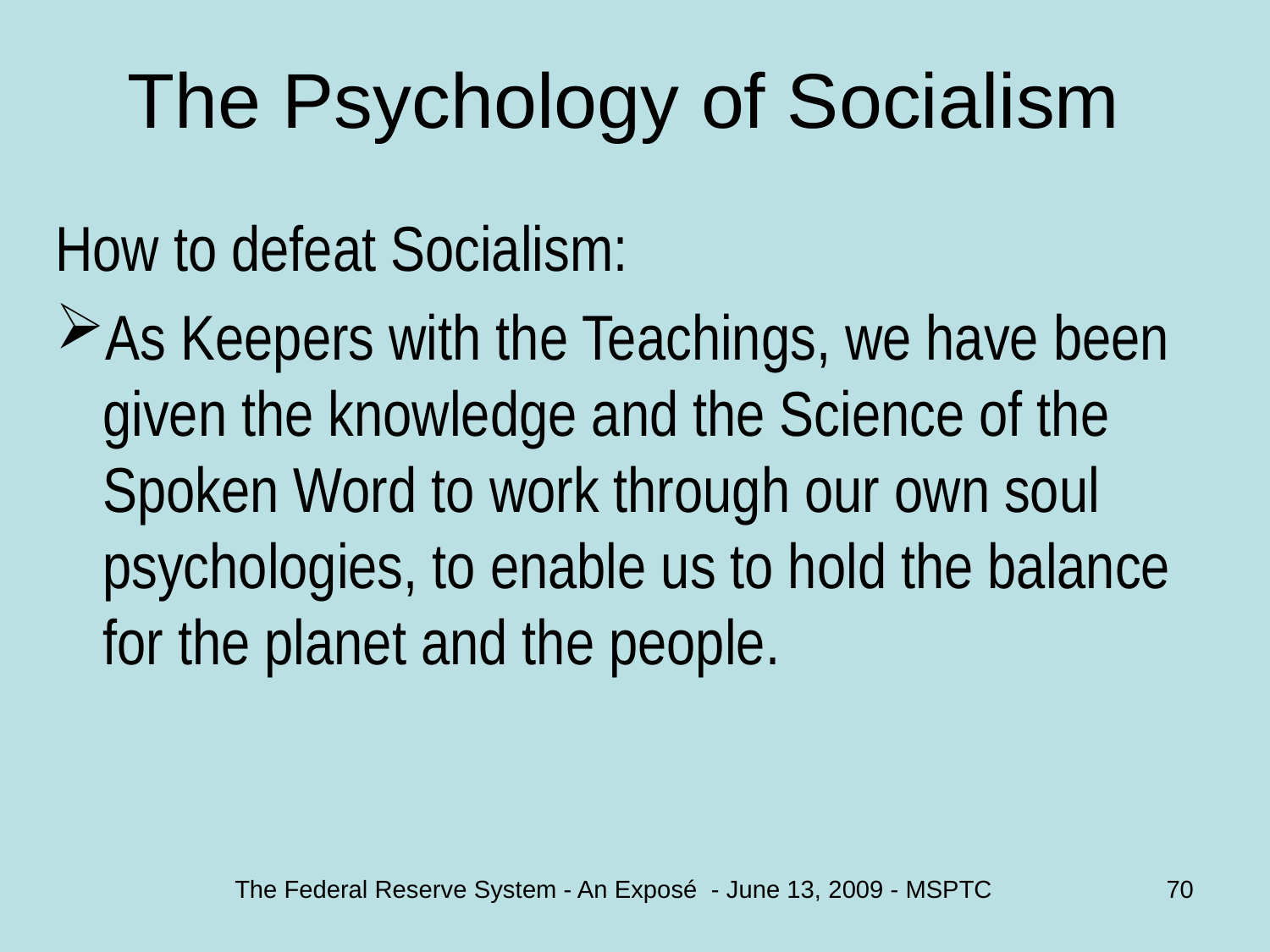

# The Psychology of Socialism
How to defeat Socialism:
As Keepers with the Teachings, we have been given the knowledge and the Science of the Spoken Word to work through our own soul psychologies, to enable us to hold the balance for the planet and the people.

The Federal Reserve System - An Exposé  - June 13, 2009 - MSPTC
70